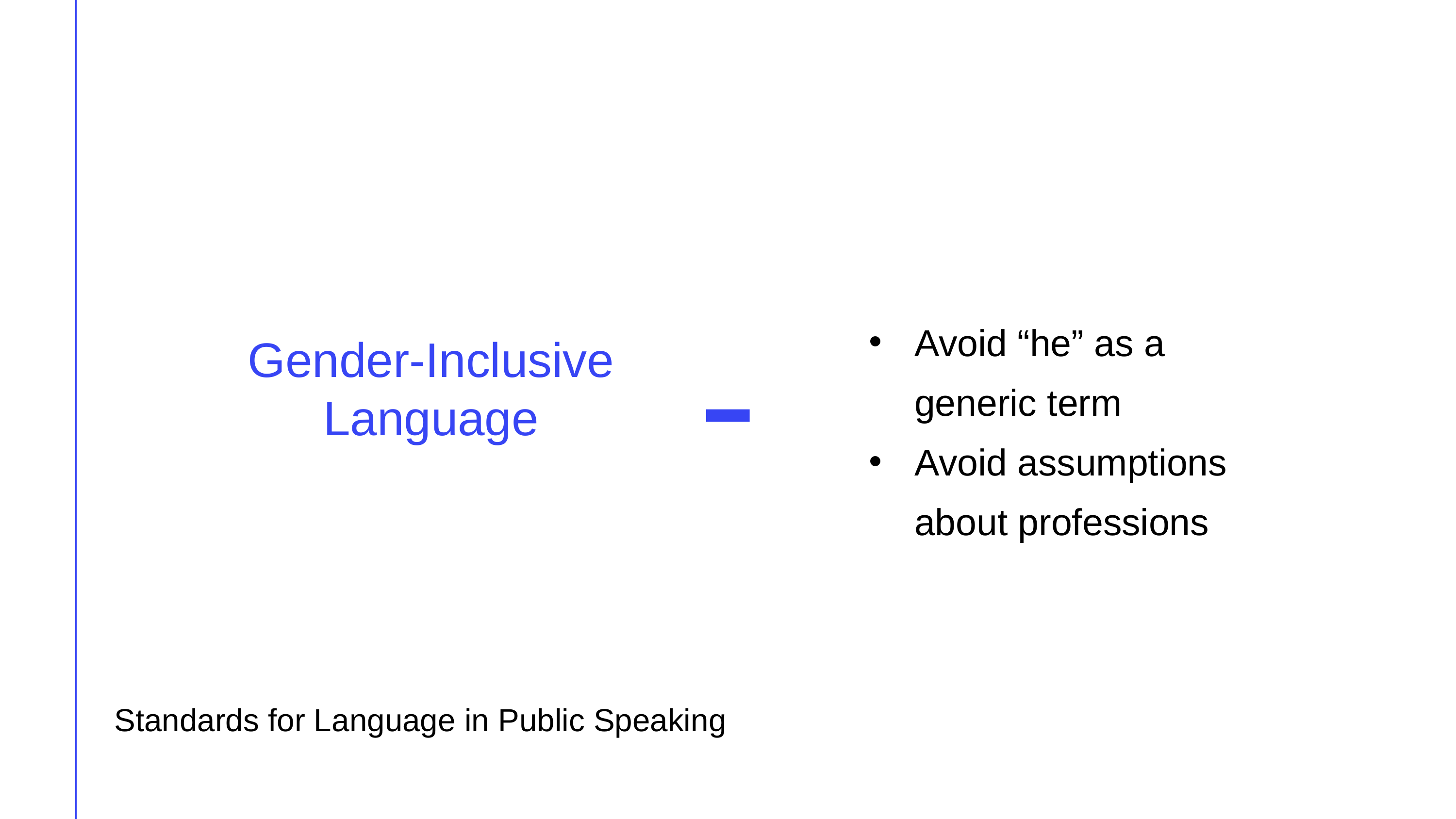

Avoid “he” as a generic term
Avoid assumptions about professions
Gender-Inclusive Language

Standards for Language in Public Speaking